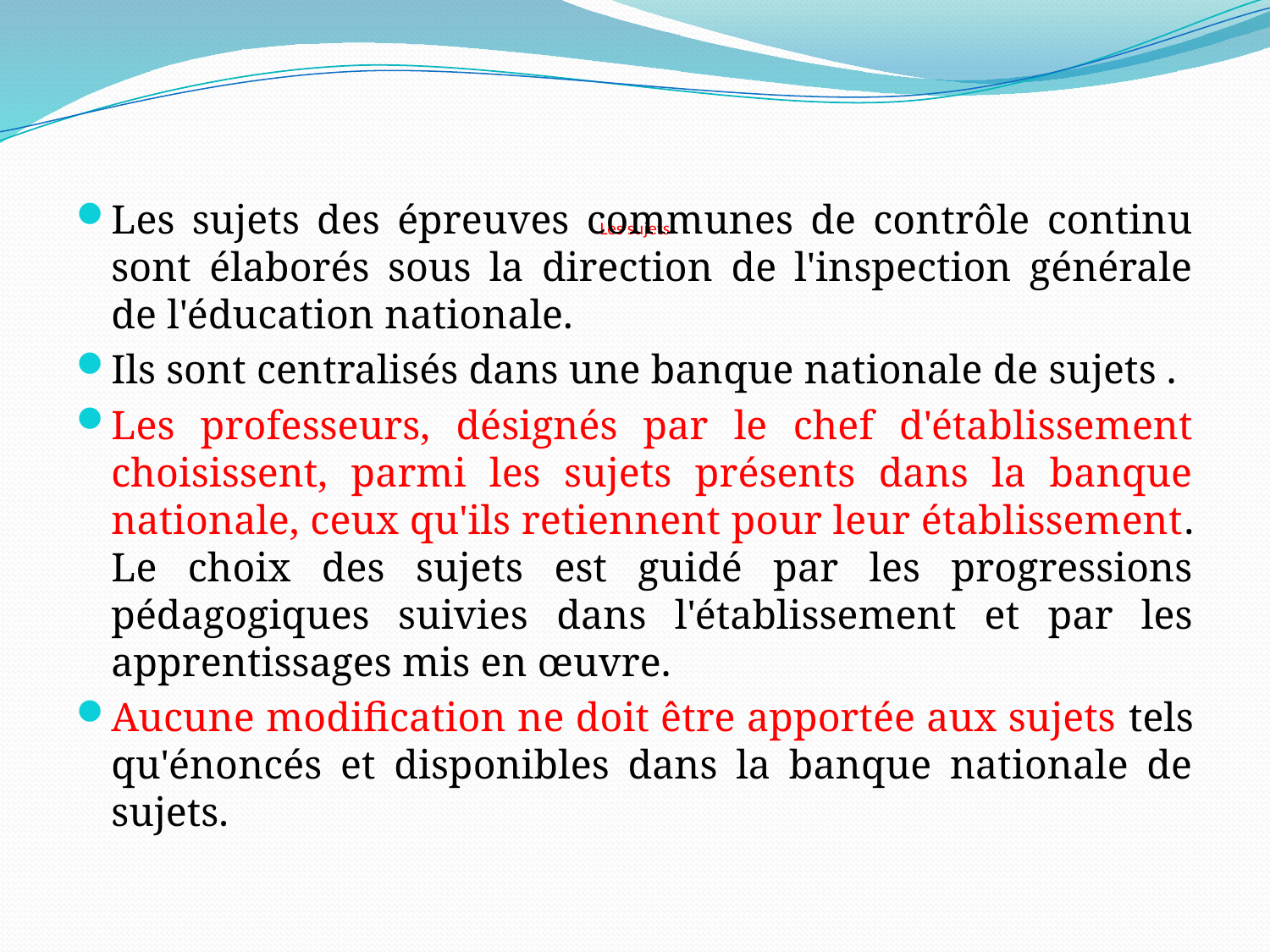

# Les sujets
Les sujets des épreuves communes de contrôle continu sont élaborés sous la direction de l'inspection générale de l'éducation nationale.
Ils sont centralisés dans une banque nationale de sujets .
Les professeurs, désignés par le chef d'établissement choisissent, parmi les sujets présents dans la banque nationale, ceux qu'ils retiennent pour leur établissement. Le choix des sujets est guidé par les progressions pédagogiques suivies dans l'établissement et par les apprentissages mis en œuvre.
Aucune modification ne doit être apportée aux sujets tels qu'énoncés et disponibles dans la banque nationale de sujets.